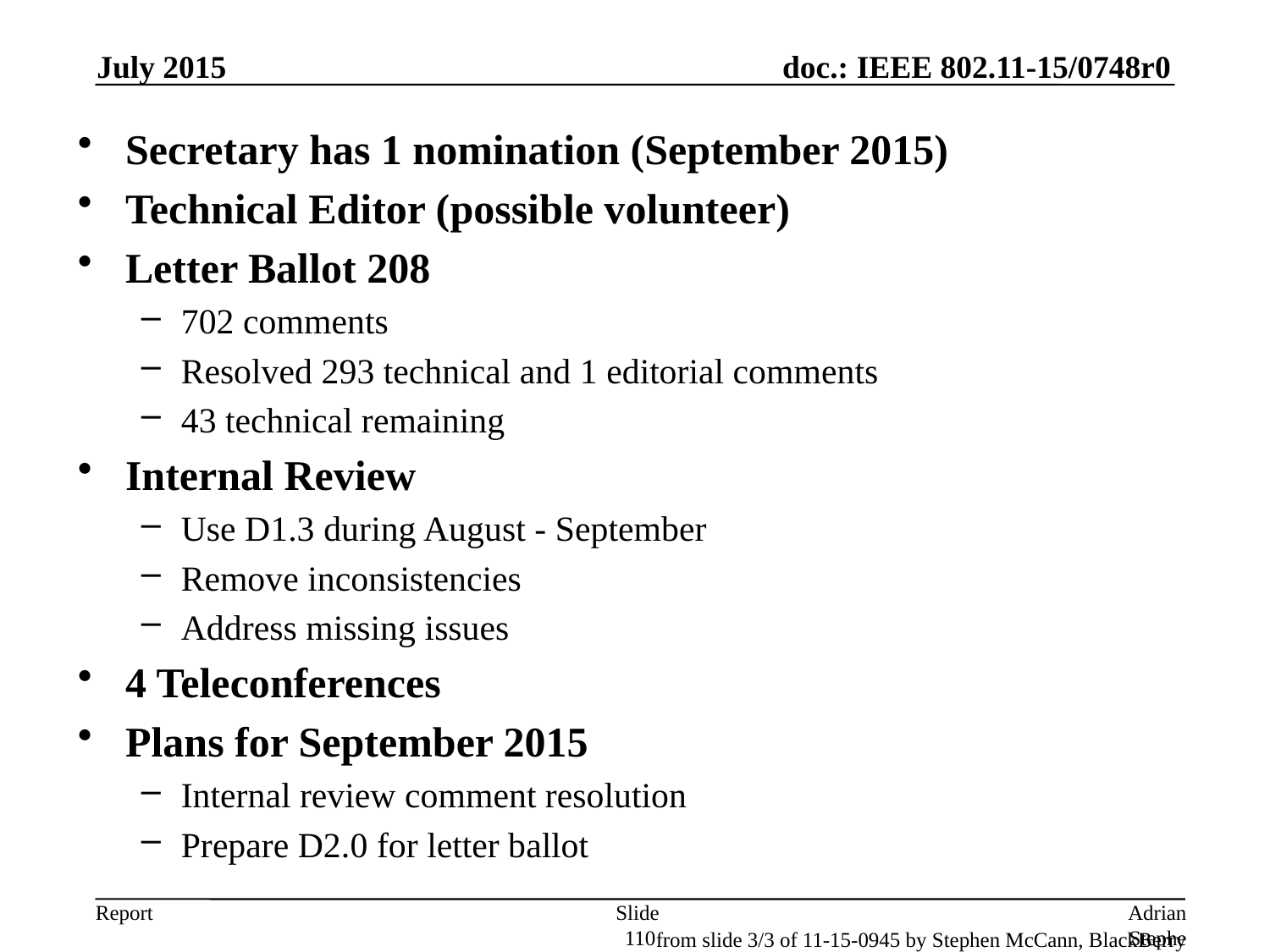

July 2015
Secretary has 1 nomination (September 2015)
Technical Editor (possible volunteer)
Letter Ballot 208
702 comments
Resolved 293 technical and 1 editorial comments
43 technical remaining
Internal Review
Use D1.3 during August - September
Remove inconsistencies
Address missing issues
4 Teleconferences
Plans for September 2015
Internal review comment resolution
Prepare D2.0 for letter ballot
Slide 110
Adrian Stephens, Intel
from slide 3/3 of 11-15-0945 by Stephen McCann, BlackBerry